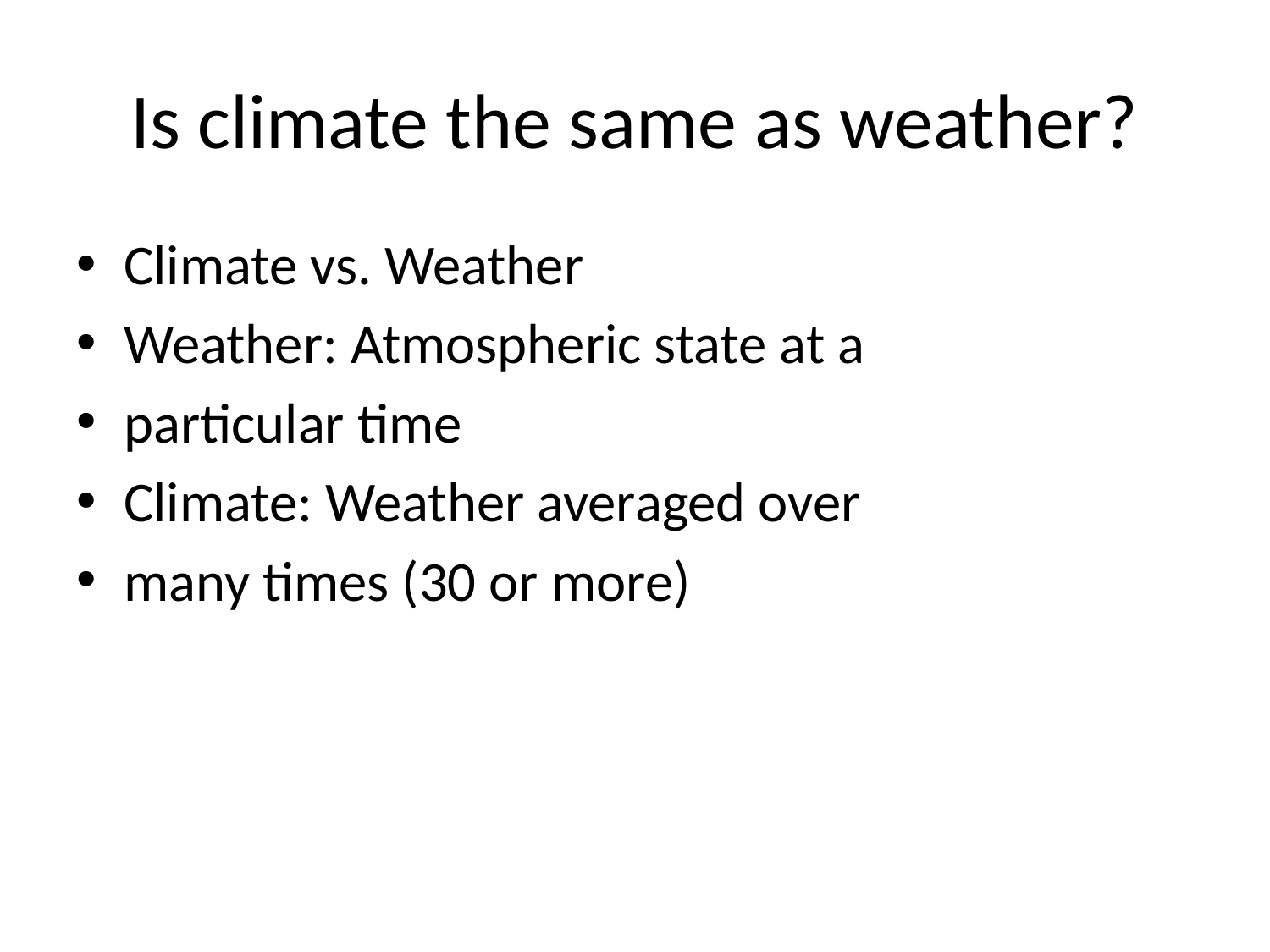

# Is climate the same as weather?
Climate vs. Weather
Weather: Atmospheric state at a
particular time
Climate: Weather averaged over
many times (30 or more)